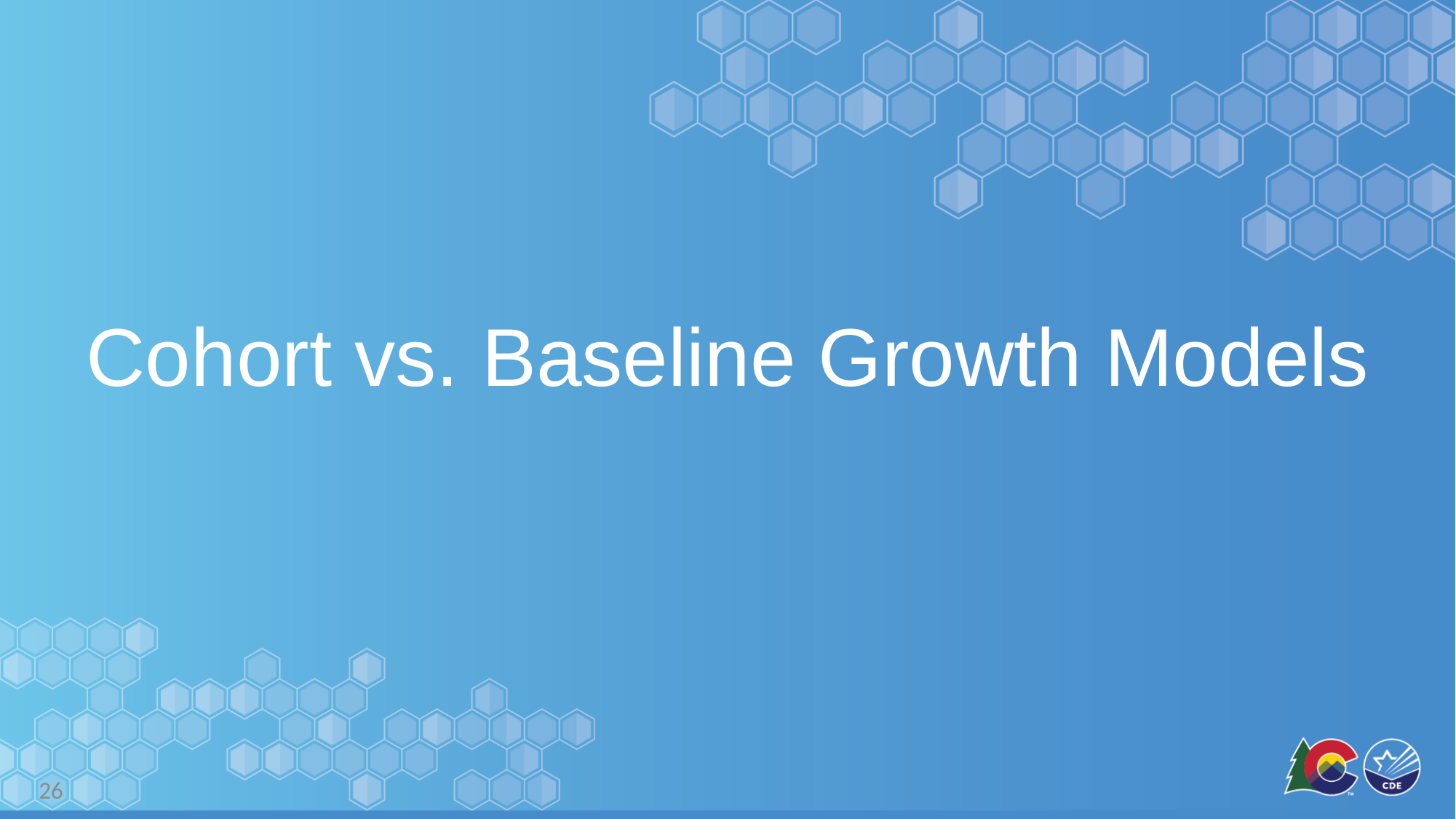

# Cohort vs. Baseline Growth Models
26